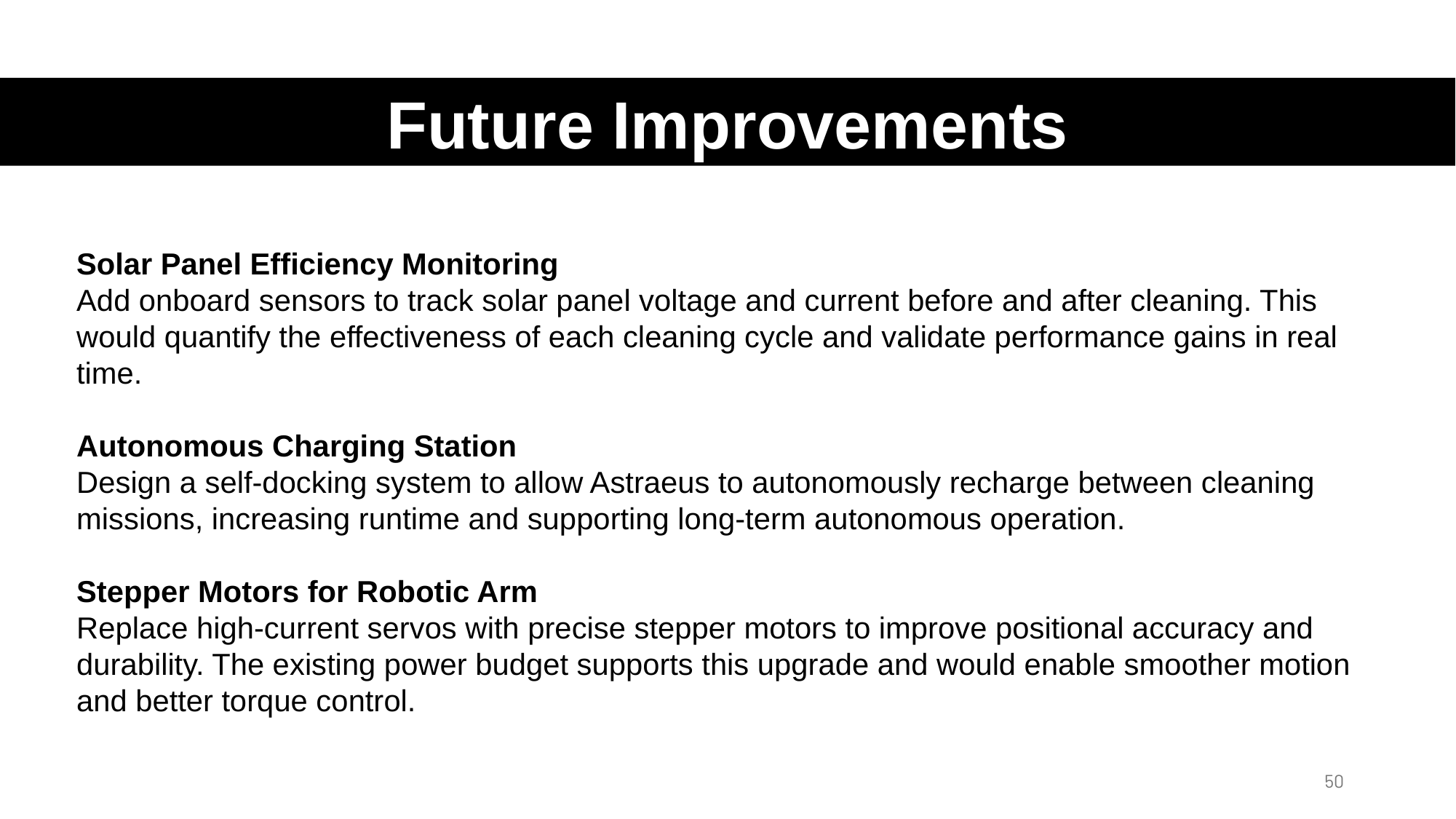

Future Improvements
Solar Panel Efficiency Monitoring
Add onboard sensors to track solar panel voltage and current before and after cleaning. This would quantify the effectiveness of each cleaning cycle and validate performance gains in real time.

Autonomous Charging Station
Design a self-docking system to allow Astraeus to autonomously recharge between cleaning missions, increasing runtime and supporting long-term autonomous operation.

Stepper Motors for Robotic Arm
Replace high-current servos with precise stepper motors to improve positional accuracy and durability. The existing power budget supports this upgrade and would enable smoother motion and better torque control.
50